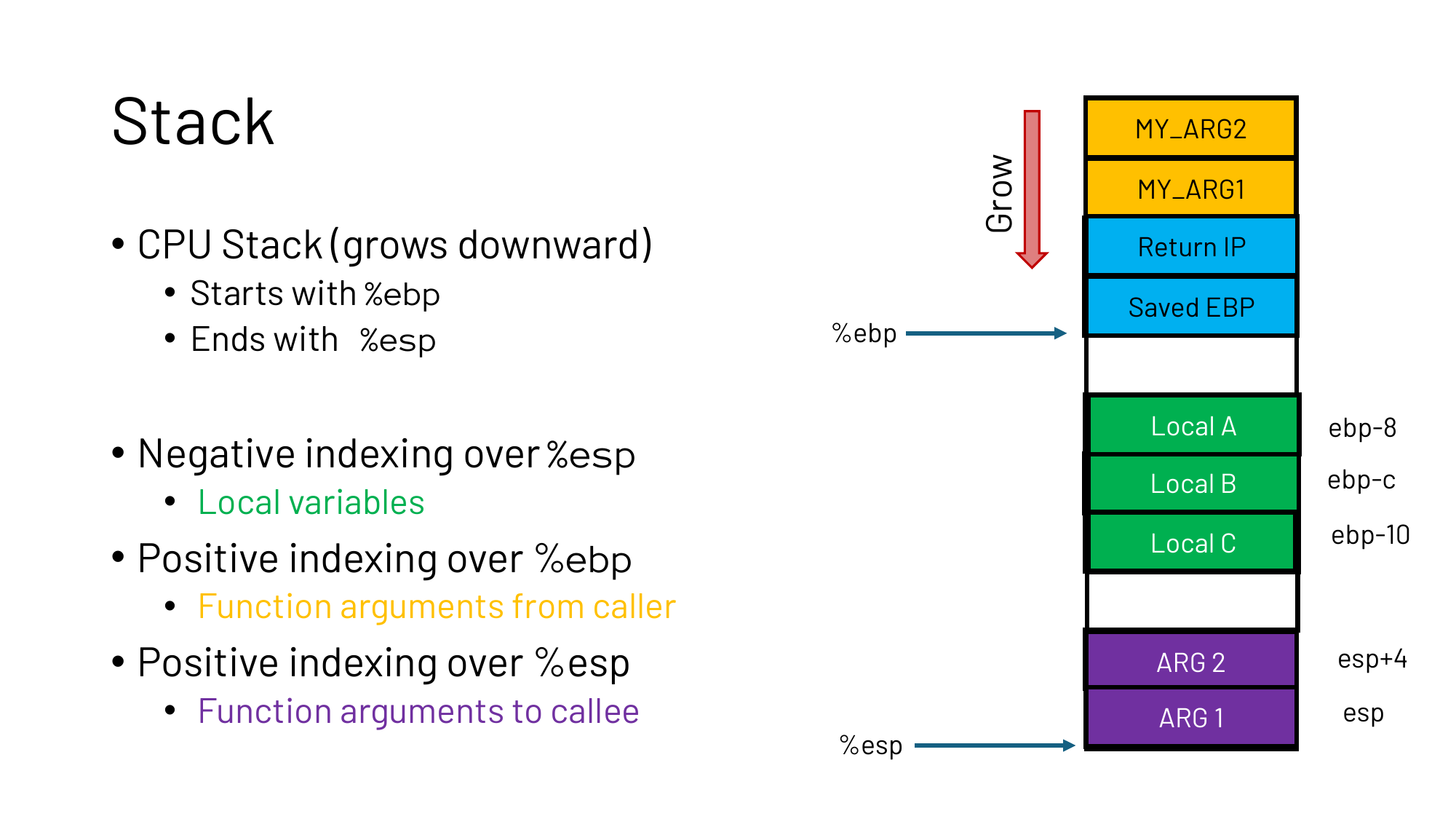

# Stack
MY_ARG2
MY_ARG1
Grow

Return IP
CPU Stack (grows downward)
Starts with %ebp
Ends with   %esp

Negative indexing over %esp
 Local variables
Positive indexing over %ebp
 Function arguments from caller
Positive indexing over %esp
 Function arguments to callee

Saved EBP
%ebp

Local A
ebp-8

Local B

ebp-c
ebp-10

Local C

ARG 2
esp+4
ARG 1
esp

%esp